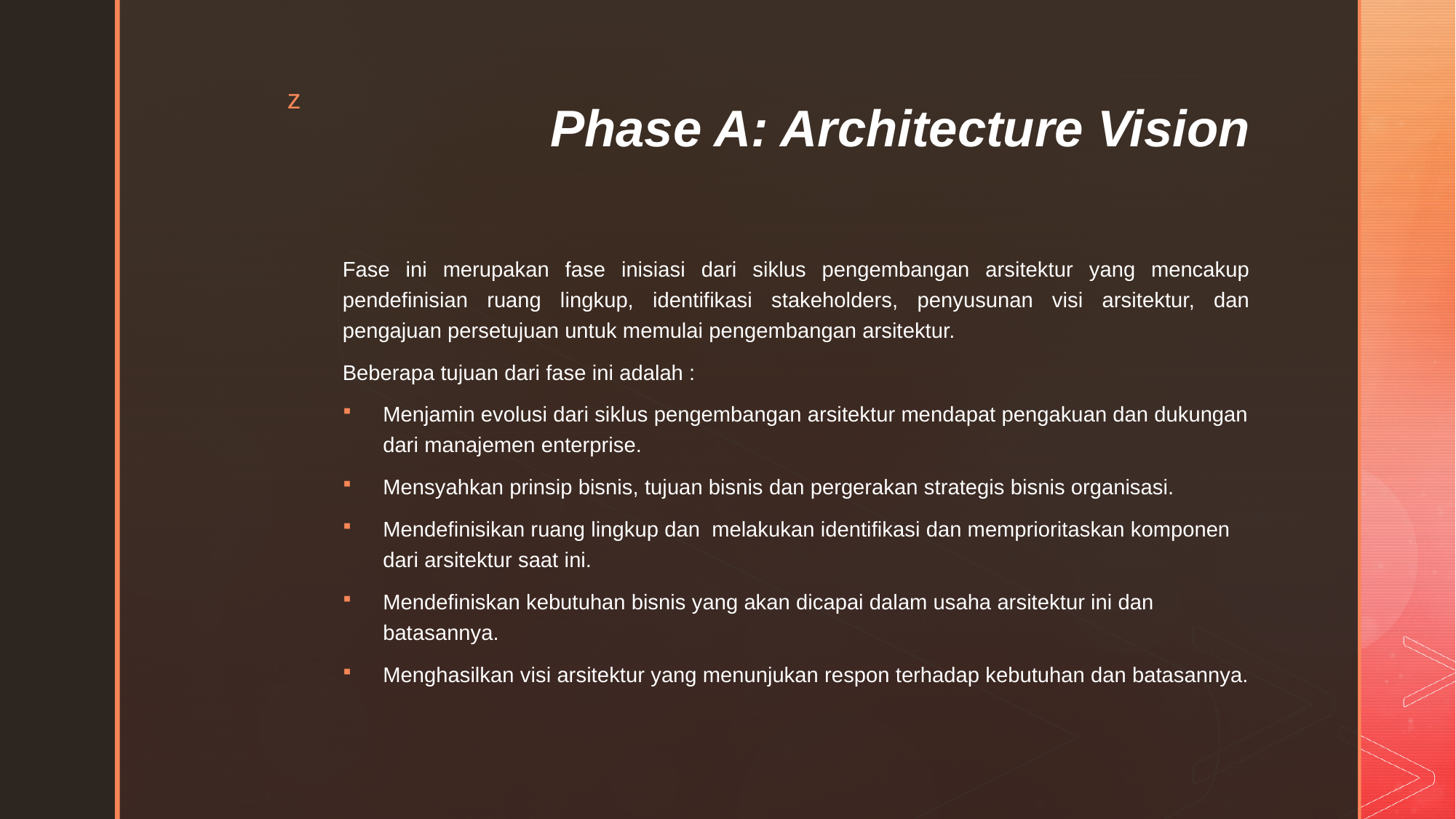

# Phase A: Architecture Vision
Fase ini merupakan fase inisiasi dari siklus pengembangan arsitektur yang mencakup pendefinisian ruang lingkup, identifikasi stakeholders, penyusunan visi arsitektur, dan pengajuan persetujuan untuk memulai pengembangan arsitektur.
Beberapa tujuan dari fase ini adalah :
Menjamin evolusi dari siklus pengembangan arsitektur mendapat pengakuan dan dukungan dari manajemen enterprise.
Mensyahkan prinsip bisnis, tujuan bisnis dan pergerakan strategis bisnis organisasi.
Mendefinisikan ruang lingkup dan  melakukan identifikasi dan memprioritaskan komponen dari arsitektur saat ini.
Mendefiniskan kebutuhan bisnis yang akan dicapai dalam usaha arsitektur ini dan batasannya.
Menghasilkan visi arsitektur yang menunjukan respon terhadap kebutuhan dan batasannya.